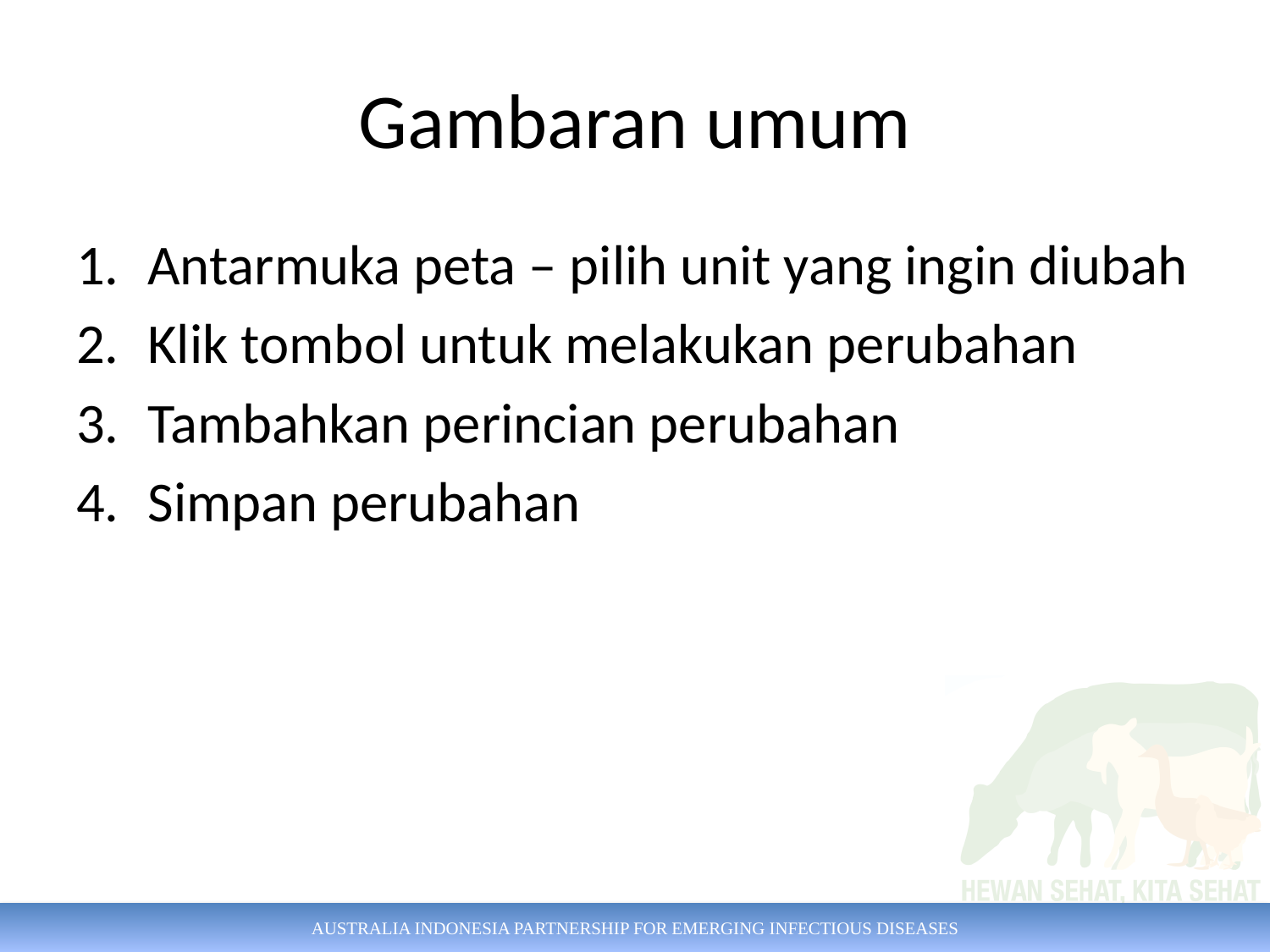

# Gambaran umum
Antarmuka peta – pilih unit yang ingin diubah
Klik tombol untuk melakukan perubahan
Tambahkan perincian perubahan
Simpan perubahan